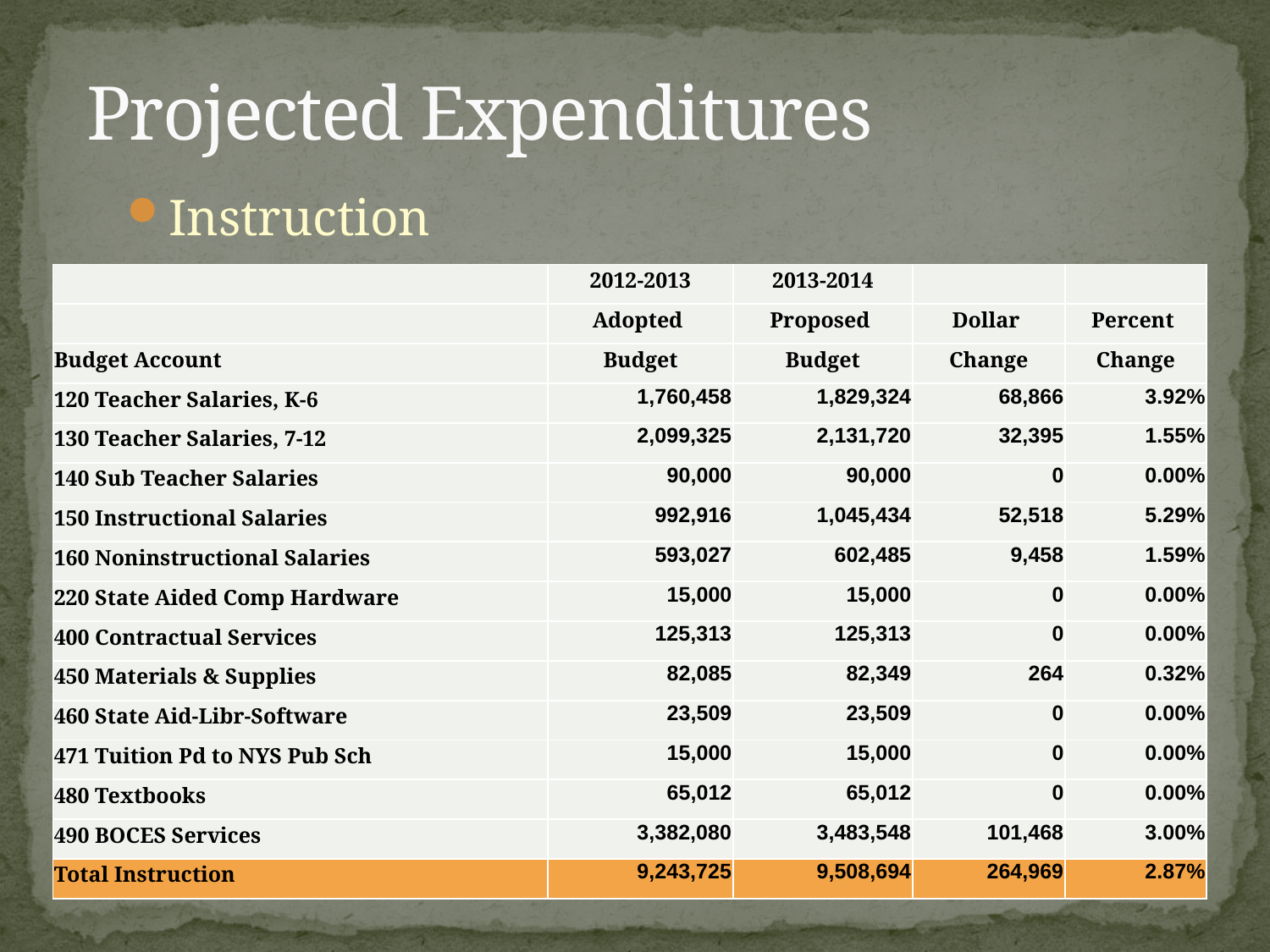

# Projected Expenditures
Instruction

|  | 2012-2013 | 2013-2014 |  |  |
| --- | --- | --- | --- | --- |
|  | Adopted | Proposed | Dollar | Percent |
| Budget Account | Budget | Budget | Change | Change |
| 120 Teacher Salaries, K-6 | 1,760,458 | 1,829,324 | 68,866 | 3.92% |
| 130 Teacher Salaries, 7-12 | 2,099,325 | 2,131,720 | 32,395 | 1.55% |
| 140 Sub Teacher Salaries | 90,000 | 90,000 | 0 | 0.00% |
| 150 Instructional Salaries | 992,916 | 1,045,434 | 52,518 | 5.29% |
| 160 Noninstructional Salaries | 593,027 | 602,485 | 9,458 | 1.59% |
| 220 State Aided Comp Hardware | 15,000 | 15,000 | 0 | 0.00% |
| 400 Contractual Services | 125,313 | 125,313 | 0 | 0.00% |
| 450 Materials & Supplies | 82,085 | 82,349 | 264 | 0.32% |
| 460 State Aid-Libr-Software | 23,509 | 23,509 | 0 | 0.00% |
| 471 Tuition Pd to NYS Pub Sch | 15,000 | 15,000 | 0 | 0.00% |
| 480 Textbooks | 65,012 | 65,012 | 0 | 0.00% |
| 490 BOCES Services | 3,382,080 | 3,483,548 | 101,468 | 3.00% |
| Total Instruction | 9,243,725 | 9,508,694 | 264,969 | 2.87% |